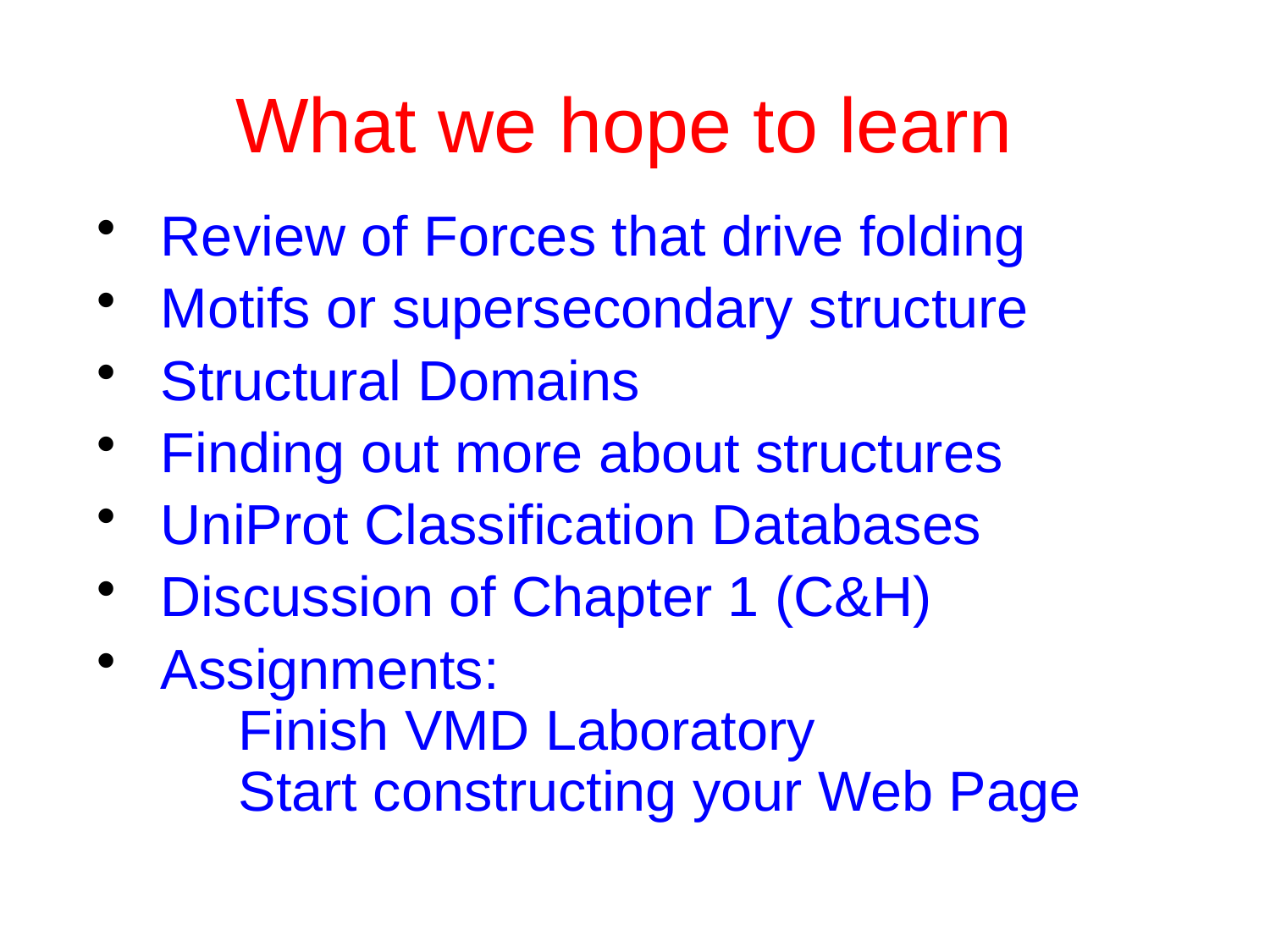

# What we hope to learn
 Review of Forces that drive folding
 Motifs or supersecondary structure
 Structural Domains
 Finding out more about structures
 UniProt Classification Databases
 Discussion of Chapter 1 (C&H)
 Assignments:
      Finish VMD Laboratory
      Start constructing your Web Page